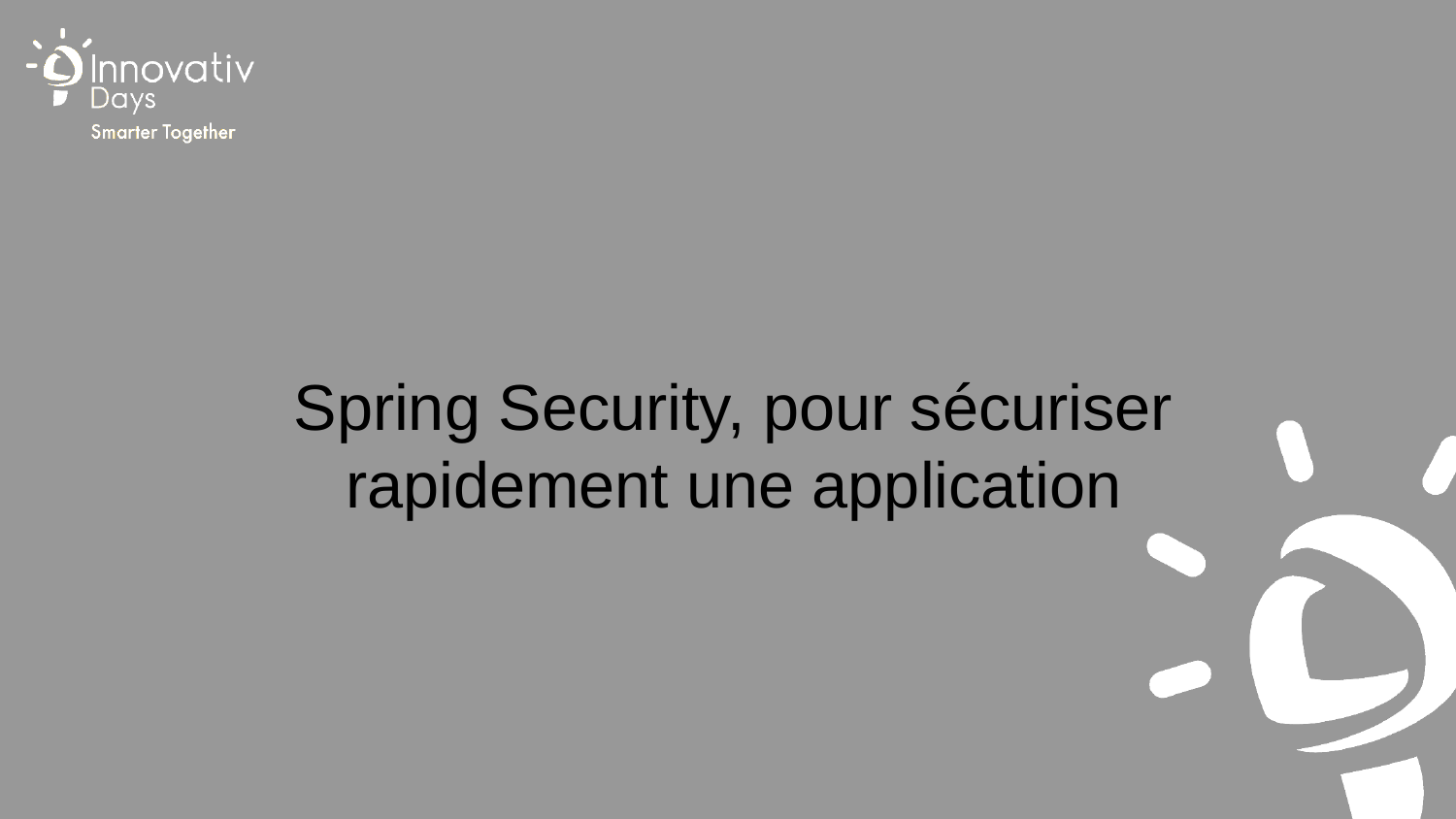

Spring Security, pour sécuriser rapidement une application